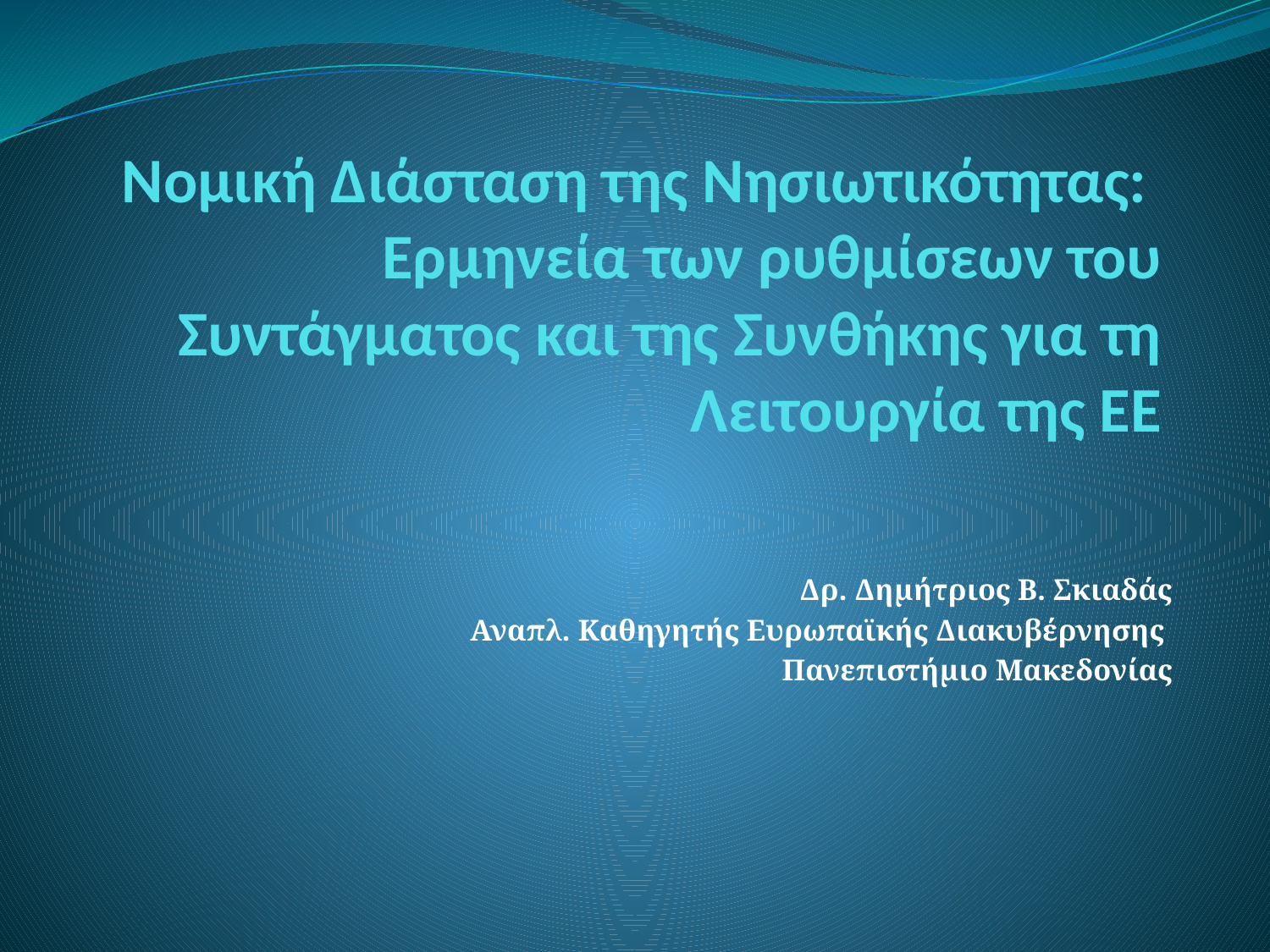

# Νομική Διάσταση της Νησιωτικότητας: Ερμηνεία των ρυθμίσεων του Συντάγματος και της Συνθήκης για τη Λειτουργία της ΕΕ
Δρ. Δημήτριος Β. Σκιαδάς
Αναπλ. Καθηγητής Ευρωπαϊκής Διακυβέρνησης
Πανεπιστήμιο Μακεδονίας